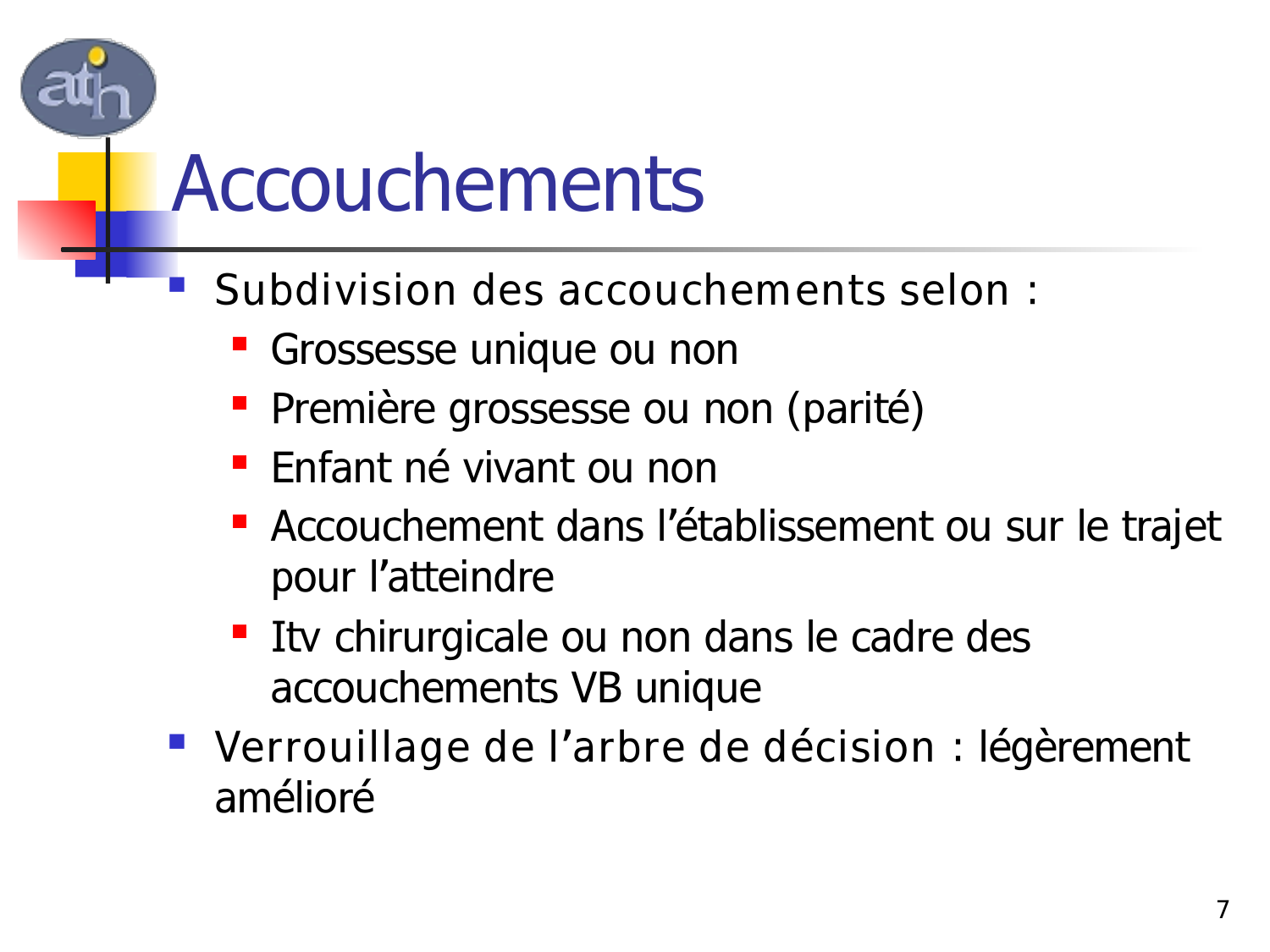

# Accouchements
Subdivision des accouchements selon :
Grossesse unique ou non
Première grossesse ou non (parité)
Enfant né vivant ou non
Accouchement dans l’établissement ou sur le trajet pour l’atteindre
Itv chirurgicale ou non dans le cadre des  accouchements VB unique
Verrouillage de l’arbre de décision : légèrement amélioré

7